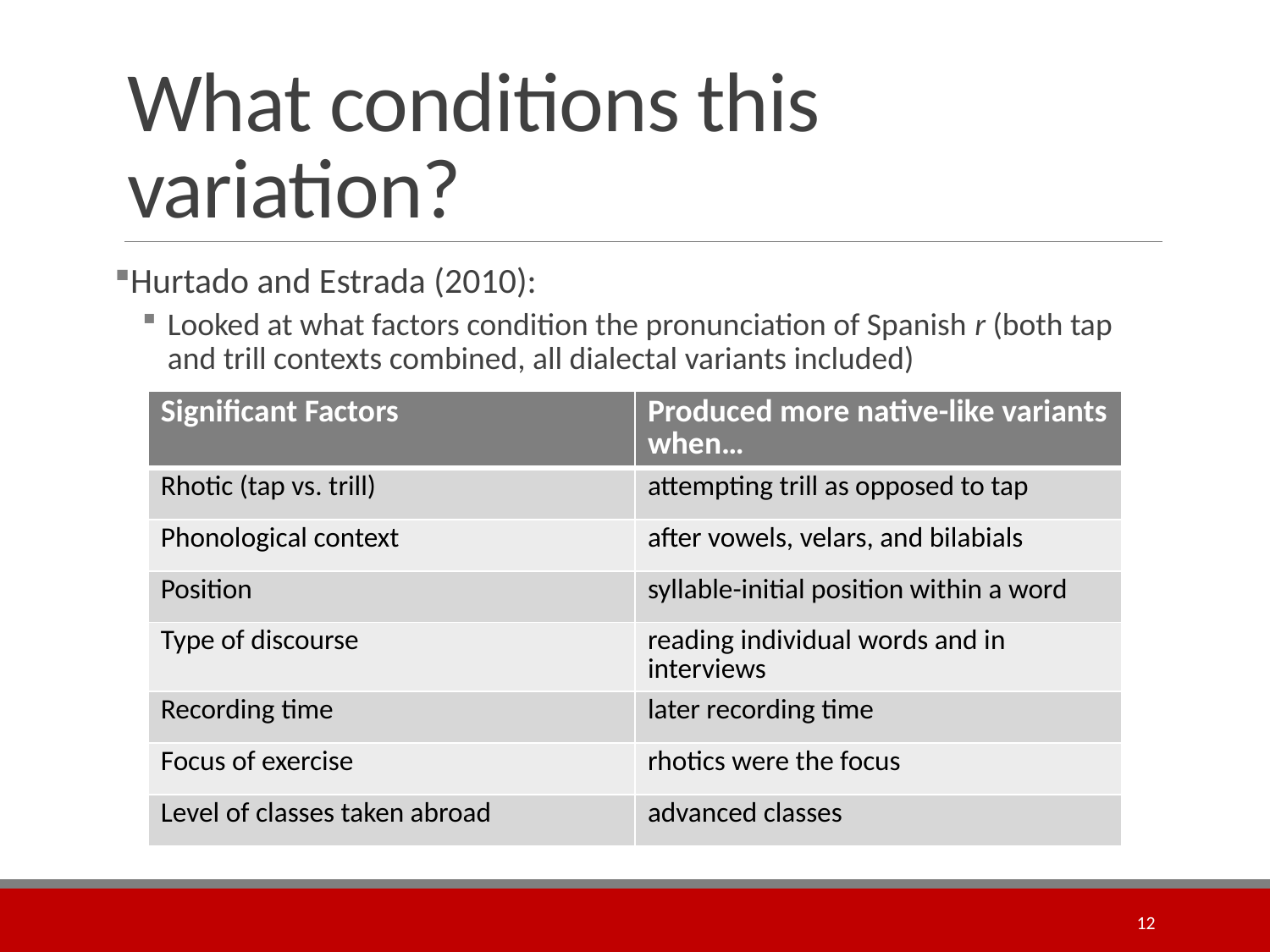

# What conditions this variation?
Hurtado and Estrada (2010):
Looked at what factors condition the pronunciation of Spanish r (both tap and trill contexts combined, all dialectal variants included)
| Significant Factors | Produced more native-like variants when… |
| --- | --- |
| Rhotic (tap vs. trill) | attempting trill as opposed to tap |
| Phonological context | after vowels, velars, and bilabials |
| Position | syllable-initial position within a word |
| Type of discourse | reading individual words and in interviews |
| Recording time | later recording time |
| Focus of exercise | rhotics were the focus |
| Level of classes taken abroad | advanced classes |
12